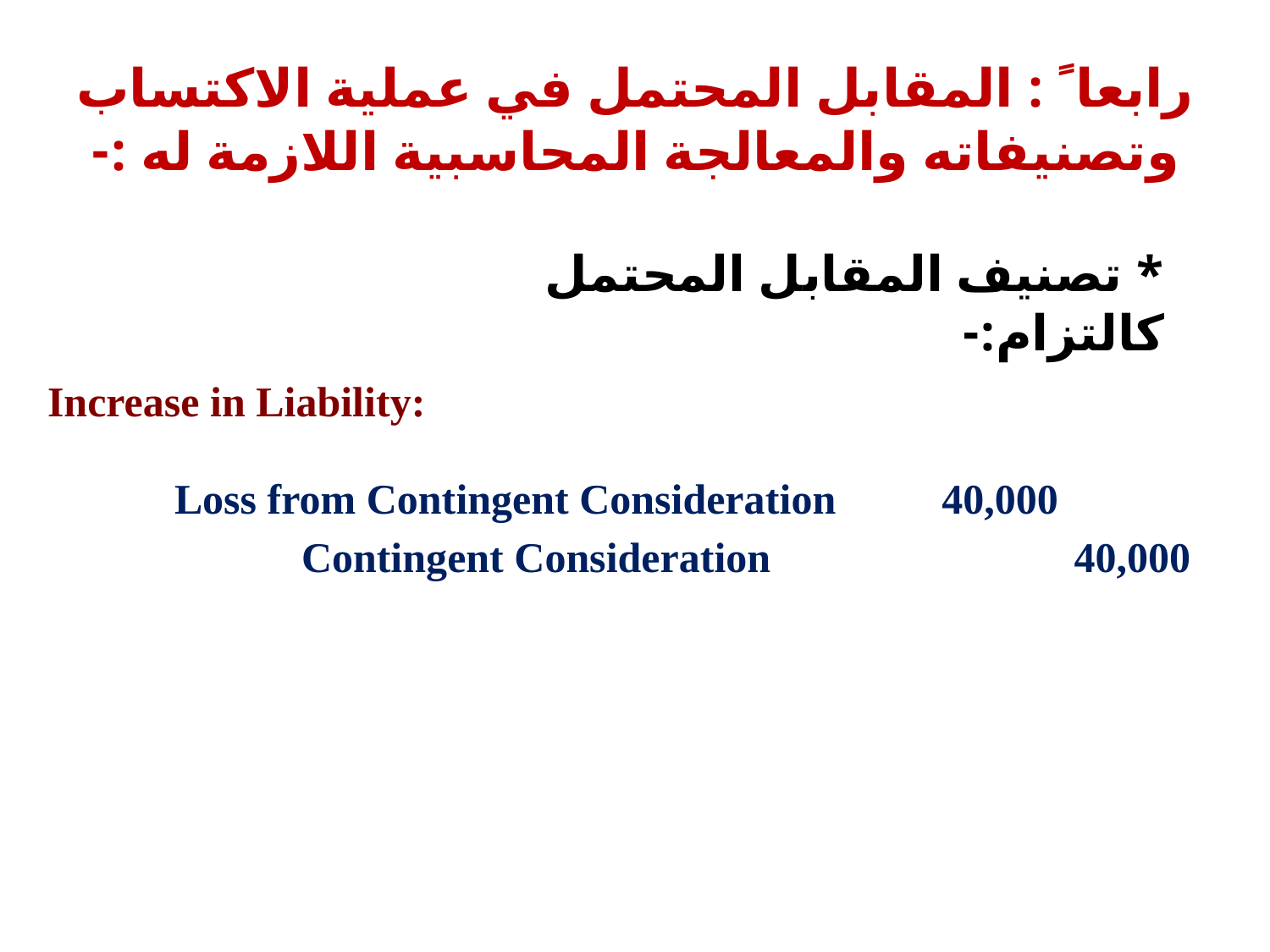

# رابعا ً : المقابل المحتمل في عملية الاكتساب وتصنيفاته والمعالجة المحاسبية اللازمة له ‏:-‏
‏* تصنيف المقابل المحتمل كالتزام:-‏
Increase in Liability:

	Loss from Contingent Consideration          40,000
		Contingent Consideration		             40,000